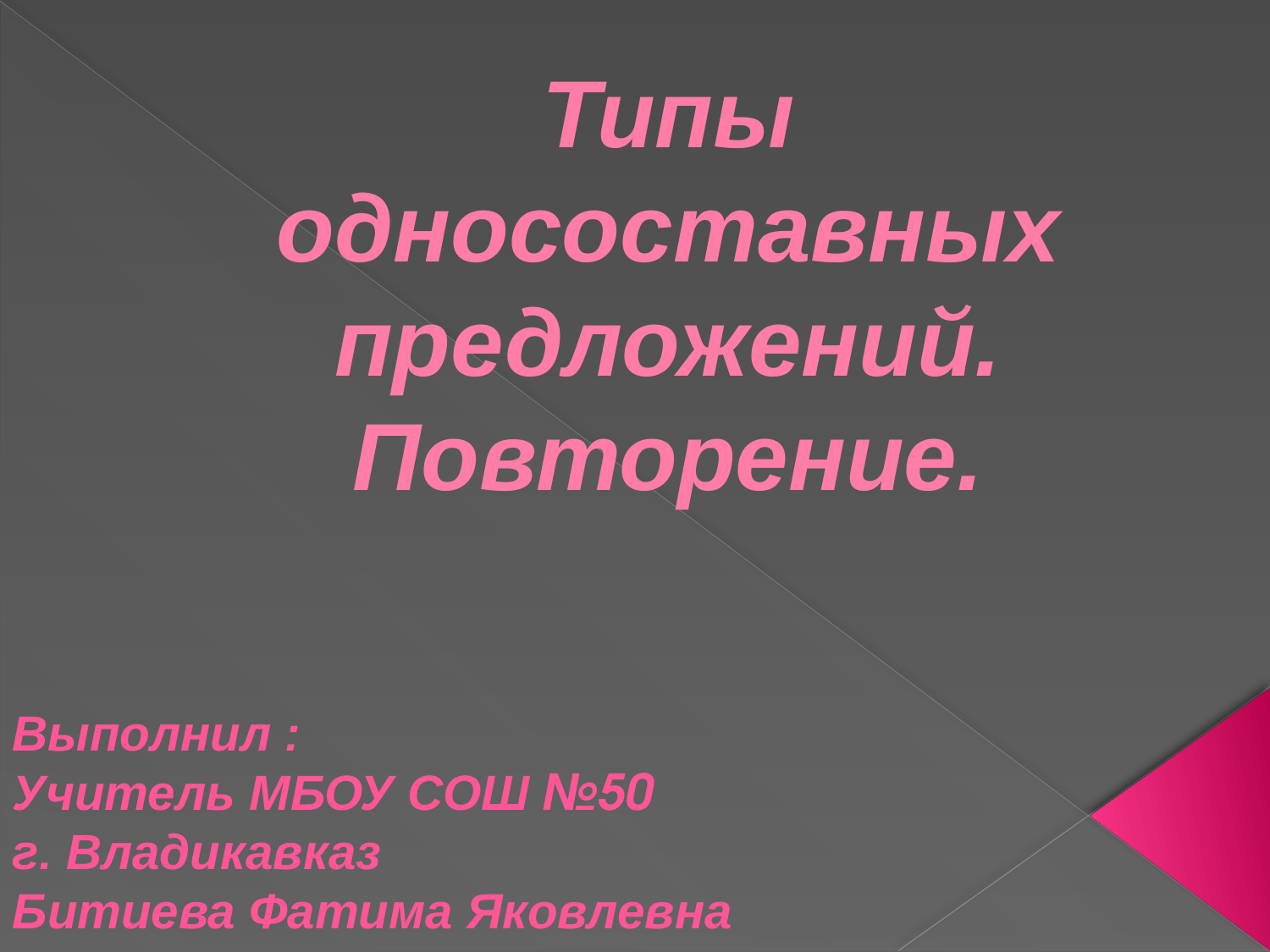

# Типы односоставных предложений. Повторение.
Выполнил :
Учитель МБОУ СОШ №50
г. Владикавказ
Битиева Фатима Яковлевна